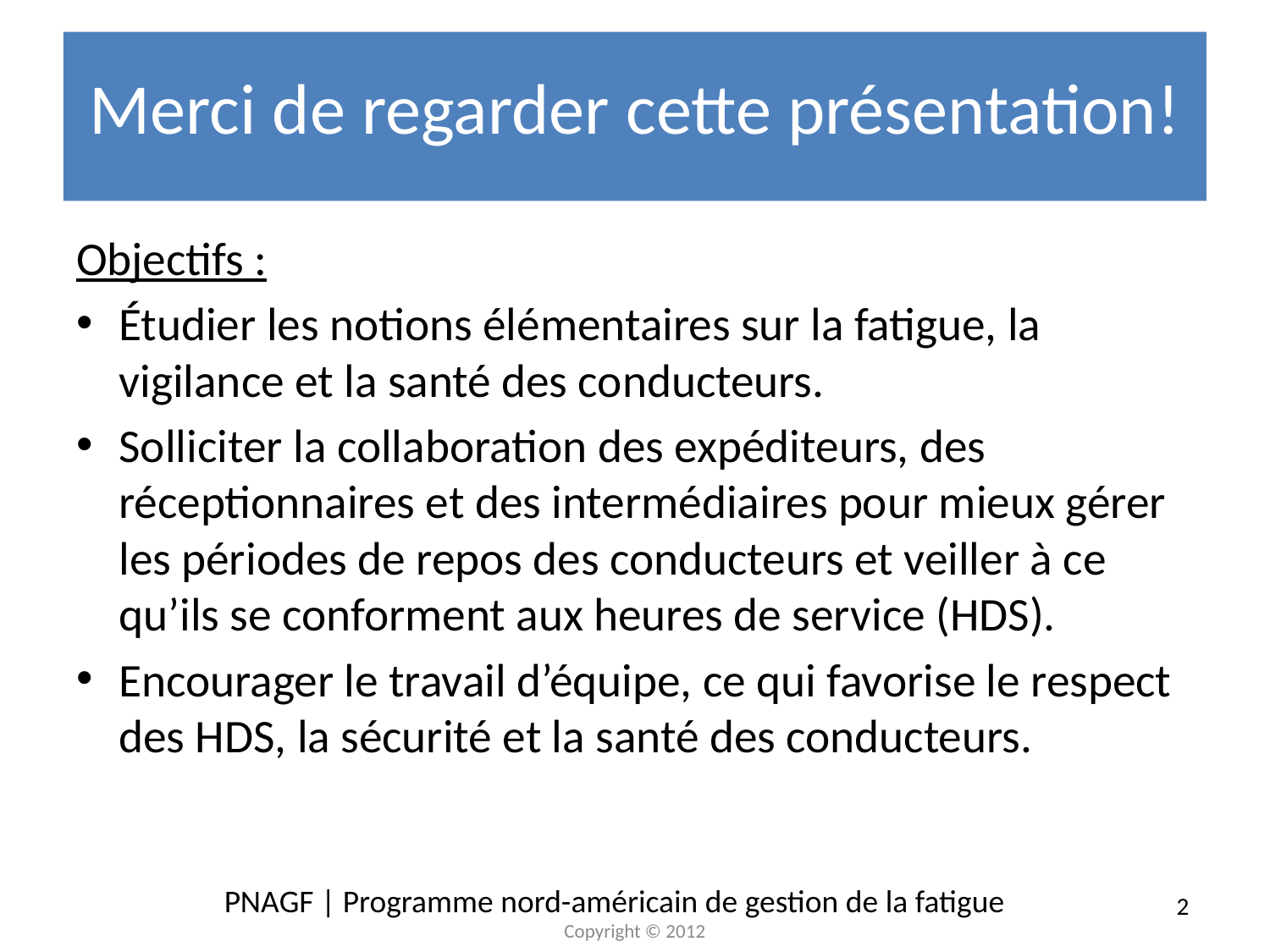

# Merci de regarder cette présentation!
Objectifs :
Étudier les notions élémentaires sur la fatigue, la vigilance et la santé des conducteurs.
Solliciter la collaboration des expéditeurs, des réceptionnaires et des intermédiaires pour mieux gérer les périodes de repos des conducteurs et veiller à ce qu’ils se conforment aux heures de service (HDS).
Encourager le travail d’équipe, ce qui favorise le respect des HDS, la sécurité et la santé des conducteurs.